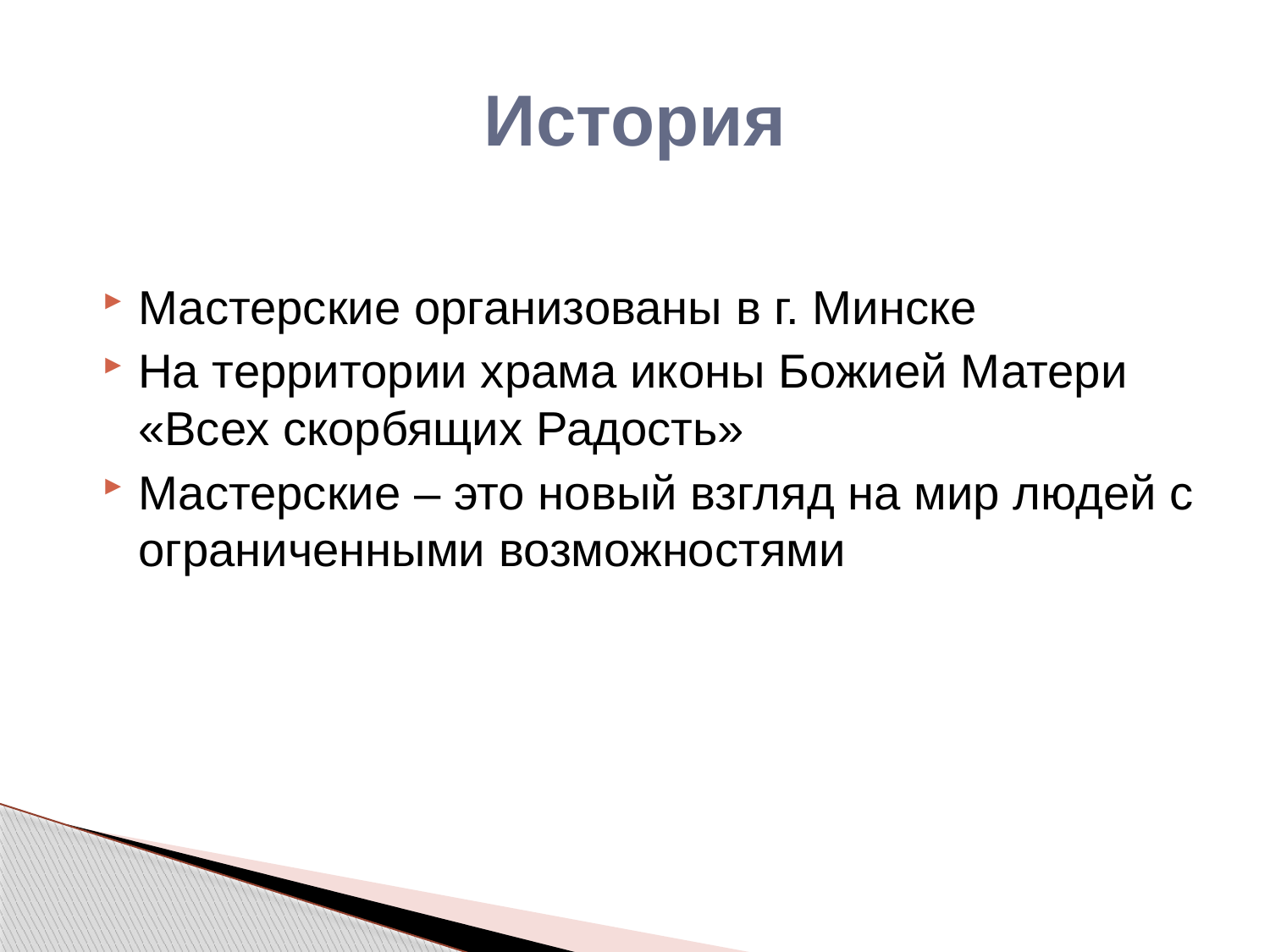

# История

Мастерские организованы в г. Минске
На территории храма иконы Божией Матери «Всех скорбящих Радость»
Мастерские – это новый взгляд на мир людей с ограниченными возможностями